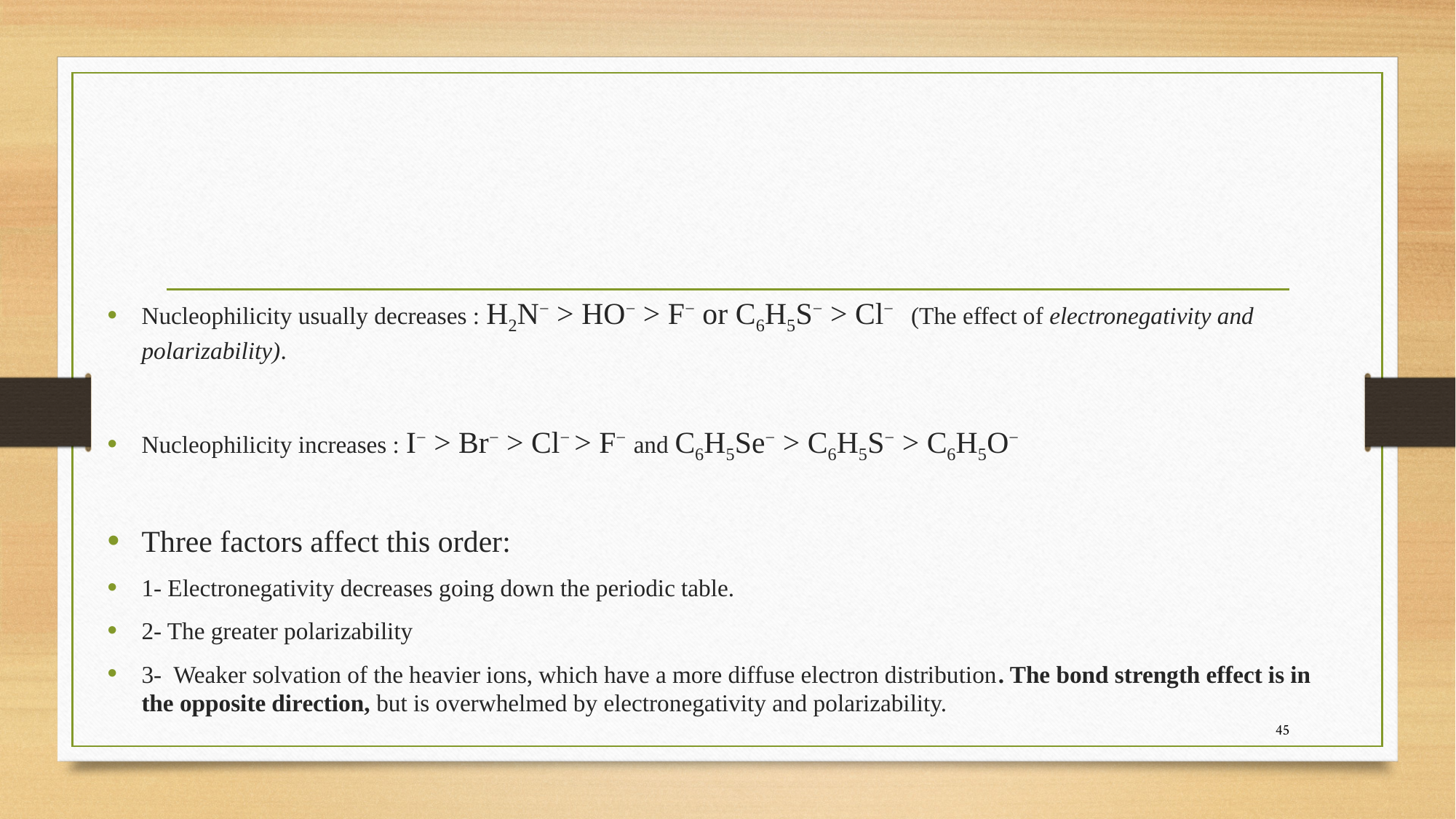

Nucleophilicity usually decreases : H2N− > HO− > F− or C6H5S− > Cl−    (The effect of electronegativity and polarizability).

Nucleophilicity increases : I− > Br− > Cl− > F− and C6H5Se− > C6H5S− > C6H5O−

Three factors affect this order:
1- Electronegativity decreases going down the periodic table.
2- The greater polarizability
3-  Weaker solvation of the heavier ions, which have a more diffuse electron distribution. The bond strength effect is in the opposite direction, but is overwhelmed by electronegativity and polarizability.
45